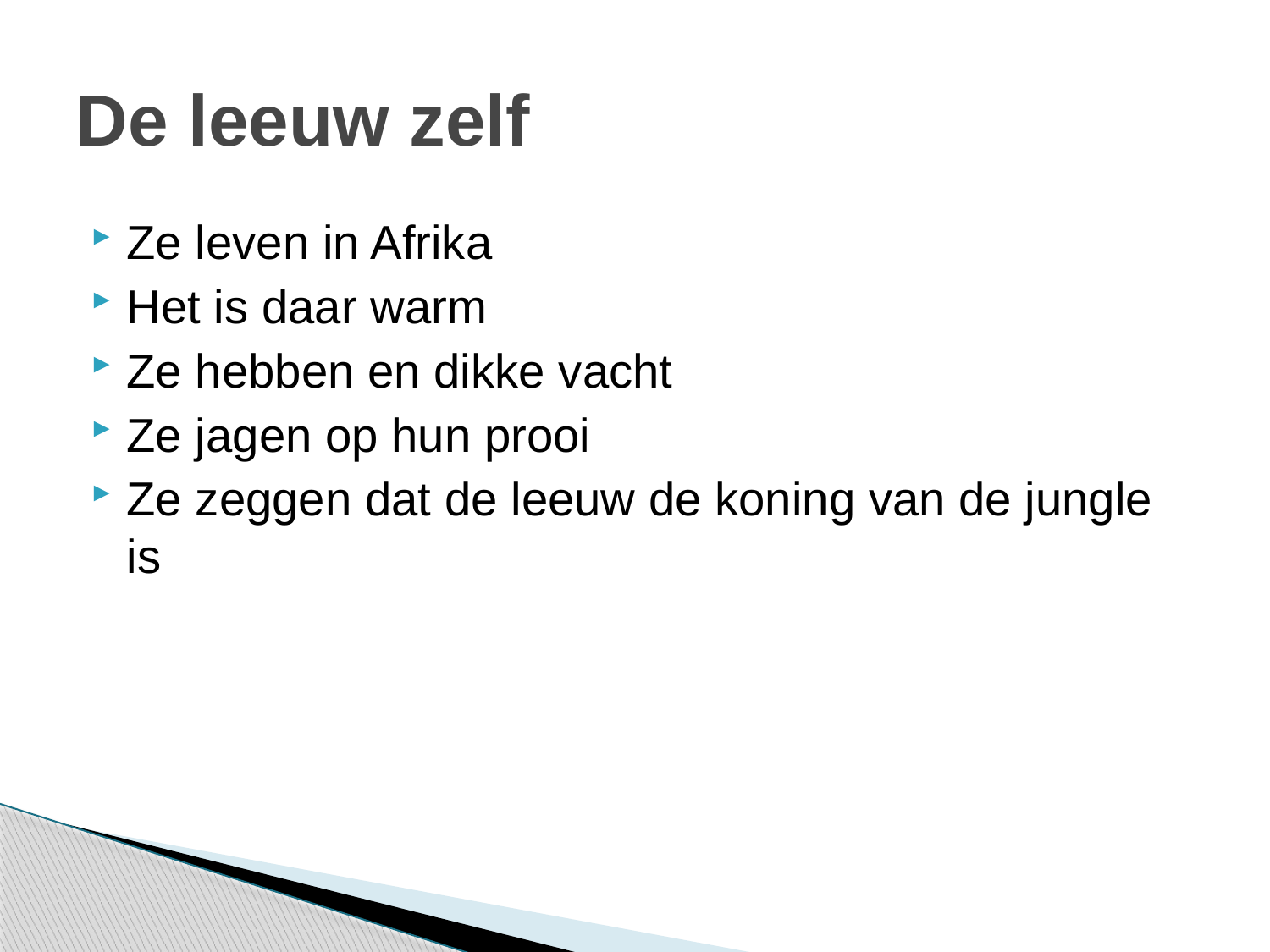

# De leeuw zelf
Ze leven in Afrika
Het is daar warm
Ze hebben en dikke vacht
Ze jagen op hun prooi
Ze zeggen dat de leeuw de koning van de jungle is